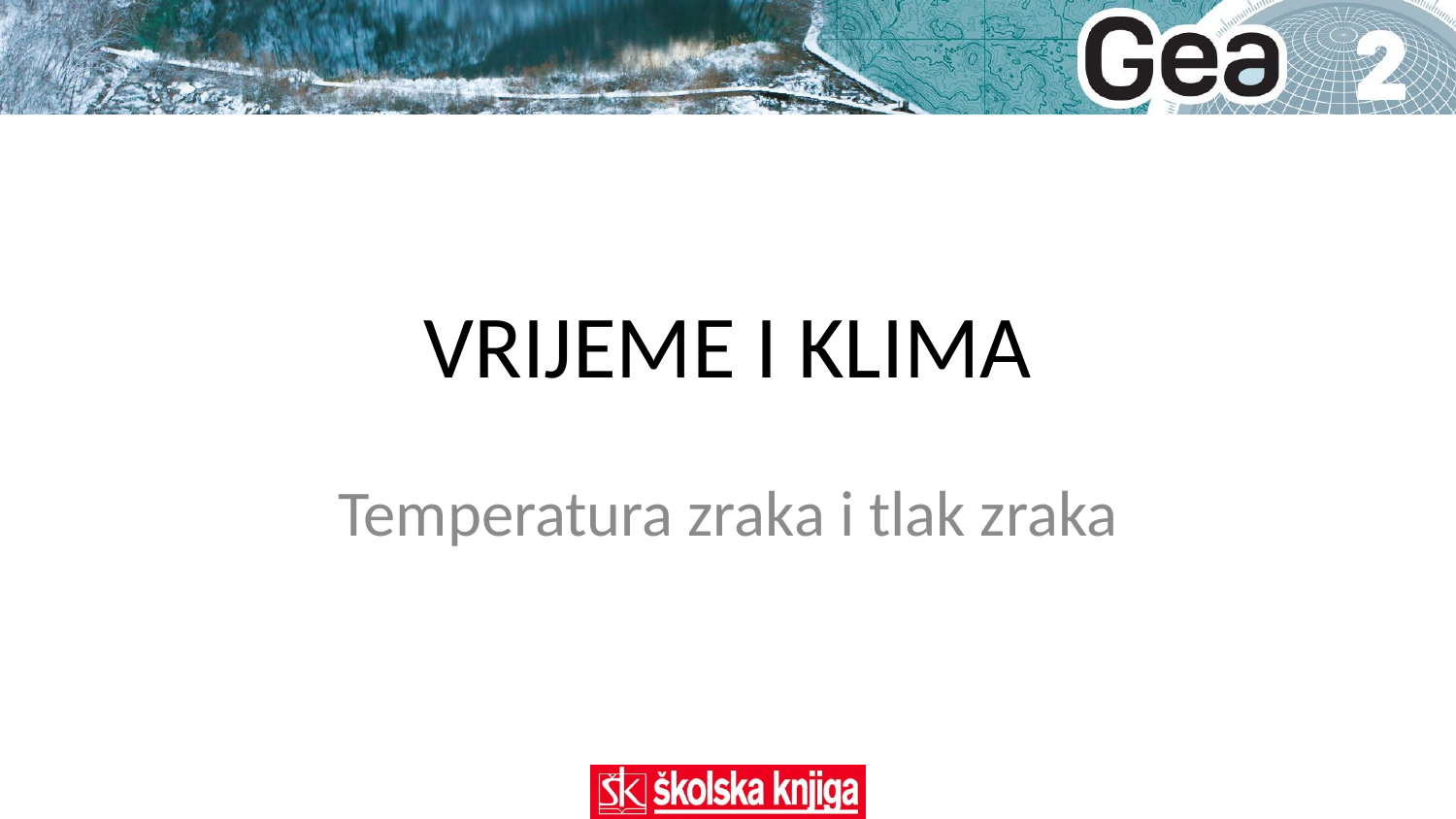

# VRIJEME I KLIMA
Temperatura zraka i tlak zraka